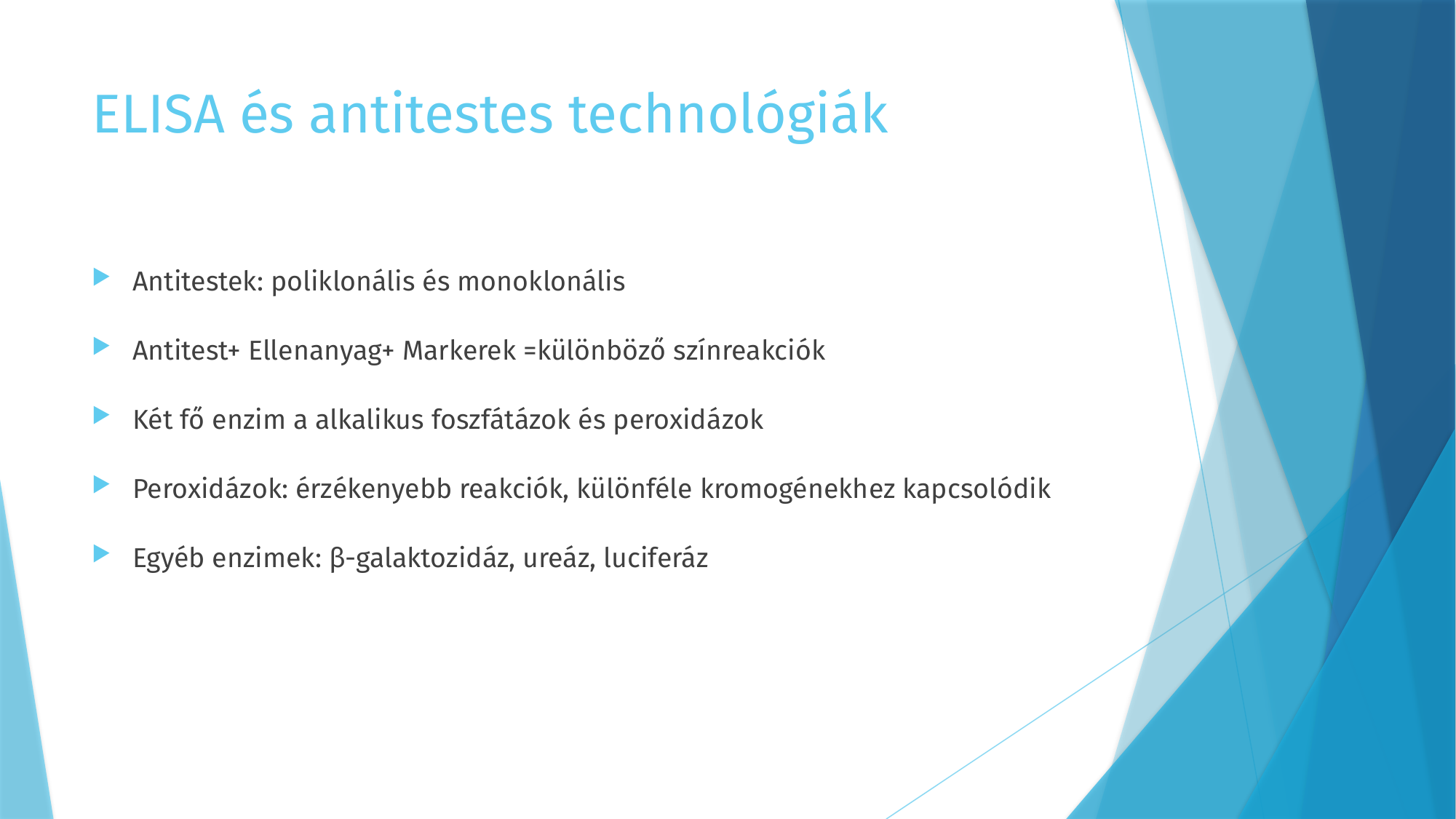

# ELISA és antitestes technológiák
Antitestek: poliklonális és monoklonális
Antitest+ Ellenanyag+ Markerek =különböző színreakciók
Két fő enzim a alkalikus foszfátázok és peroxidázok
Peroxidázok: érzékenyebb reakciók, különféle kromogénekhez kapcsolódik
Egyéb enzimek: β-galaktozidáz, ureáz, luciferáz